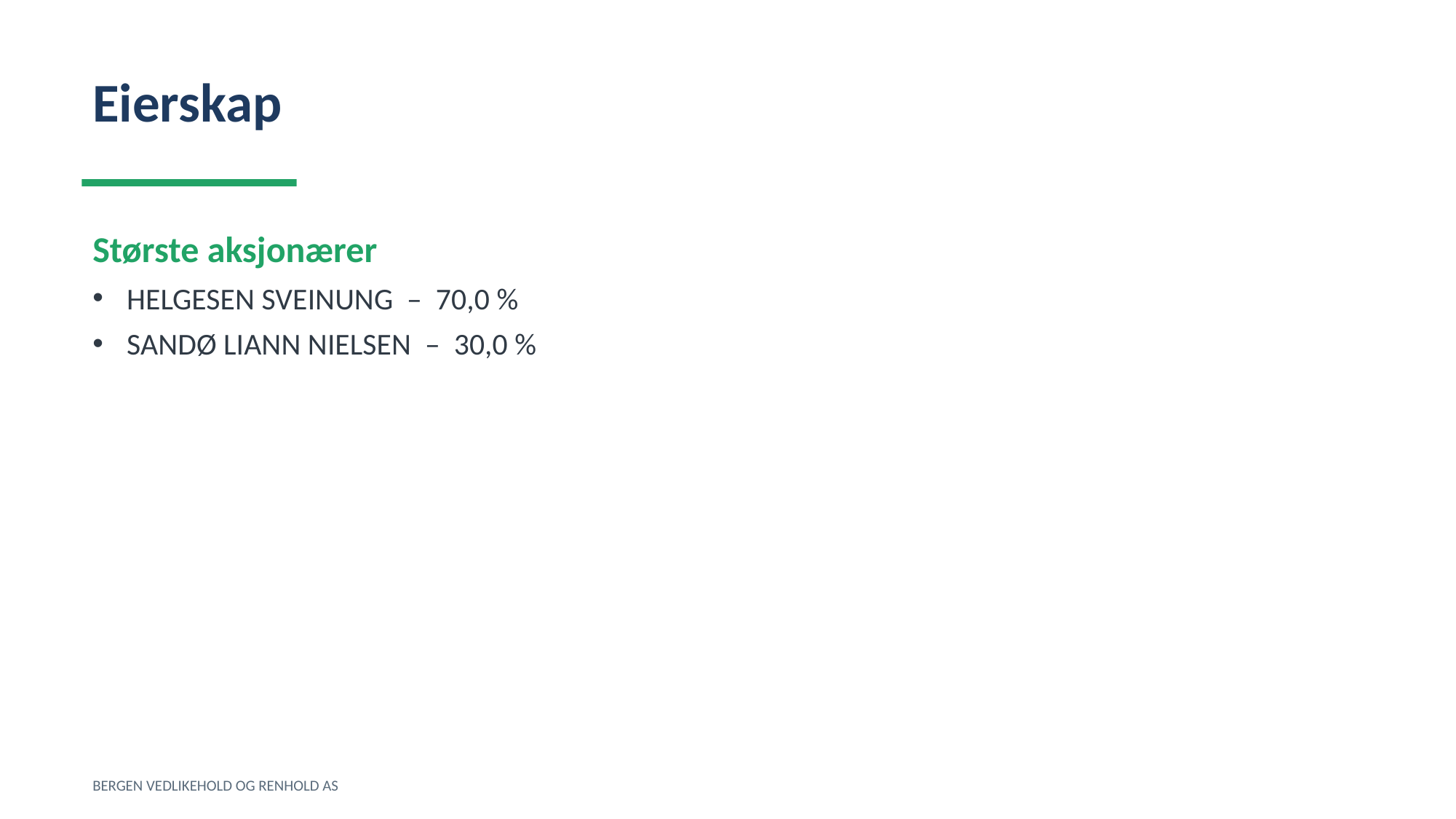

Eierskap

Største aksjonærer
HELGESEN SVEINUNG  –  70,0 %
SANDØ LIANN NIELSEN  –  30,0 %
BERGEN VEDLIKEHOLD OG RENHOLD AS